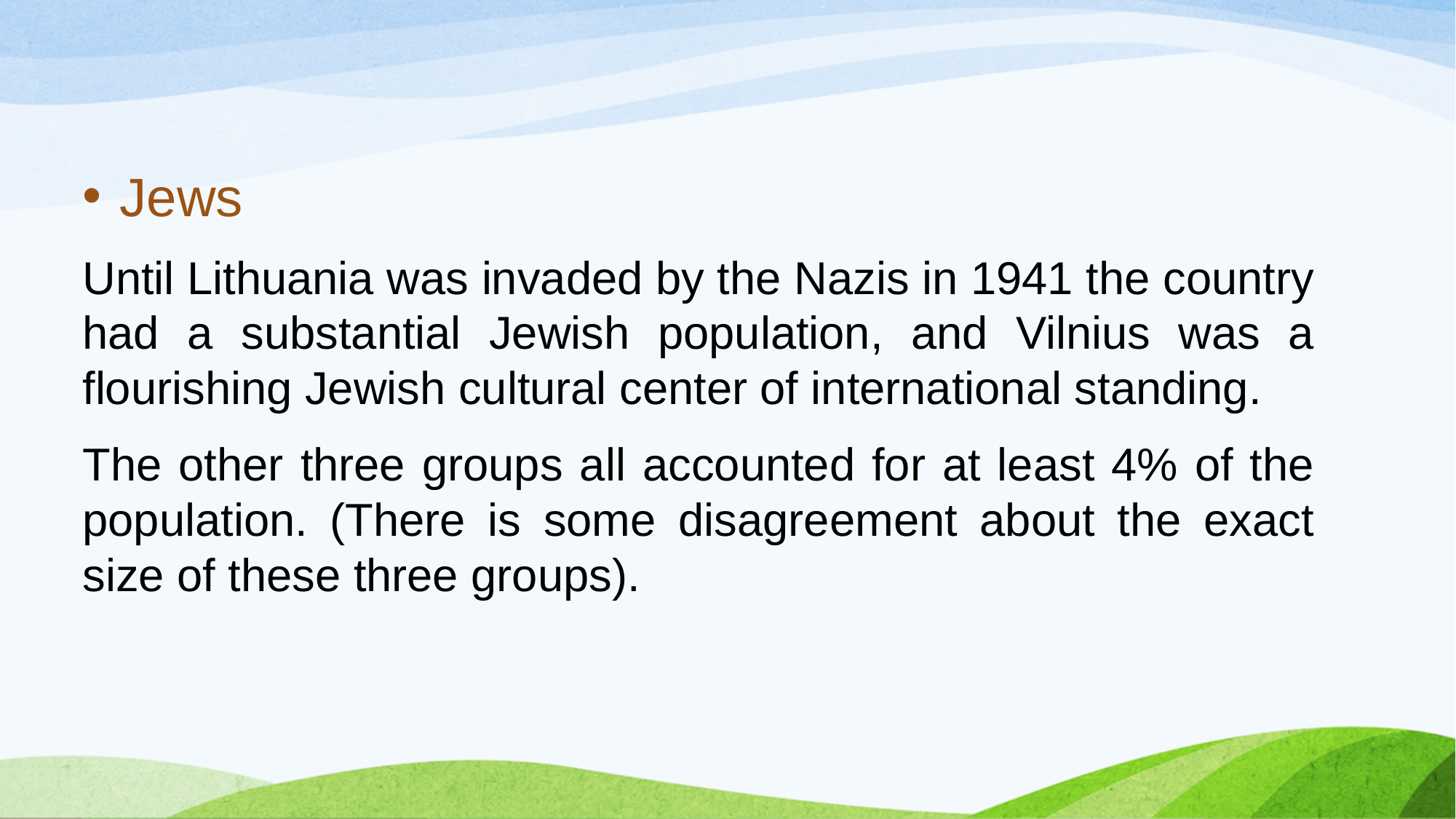

Jews
Until Lithuania was invaded by the Nazis in 1941 the country had a substantial Jewish population, and Vilnius was a flourishing Jewish cultural center of international standing.
The other three groups all accounted for at least 4% of the population. (There is some disagreement about the exact size of these three groups).